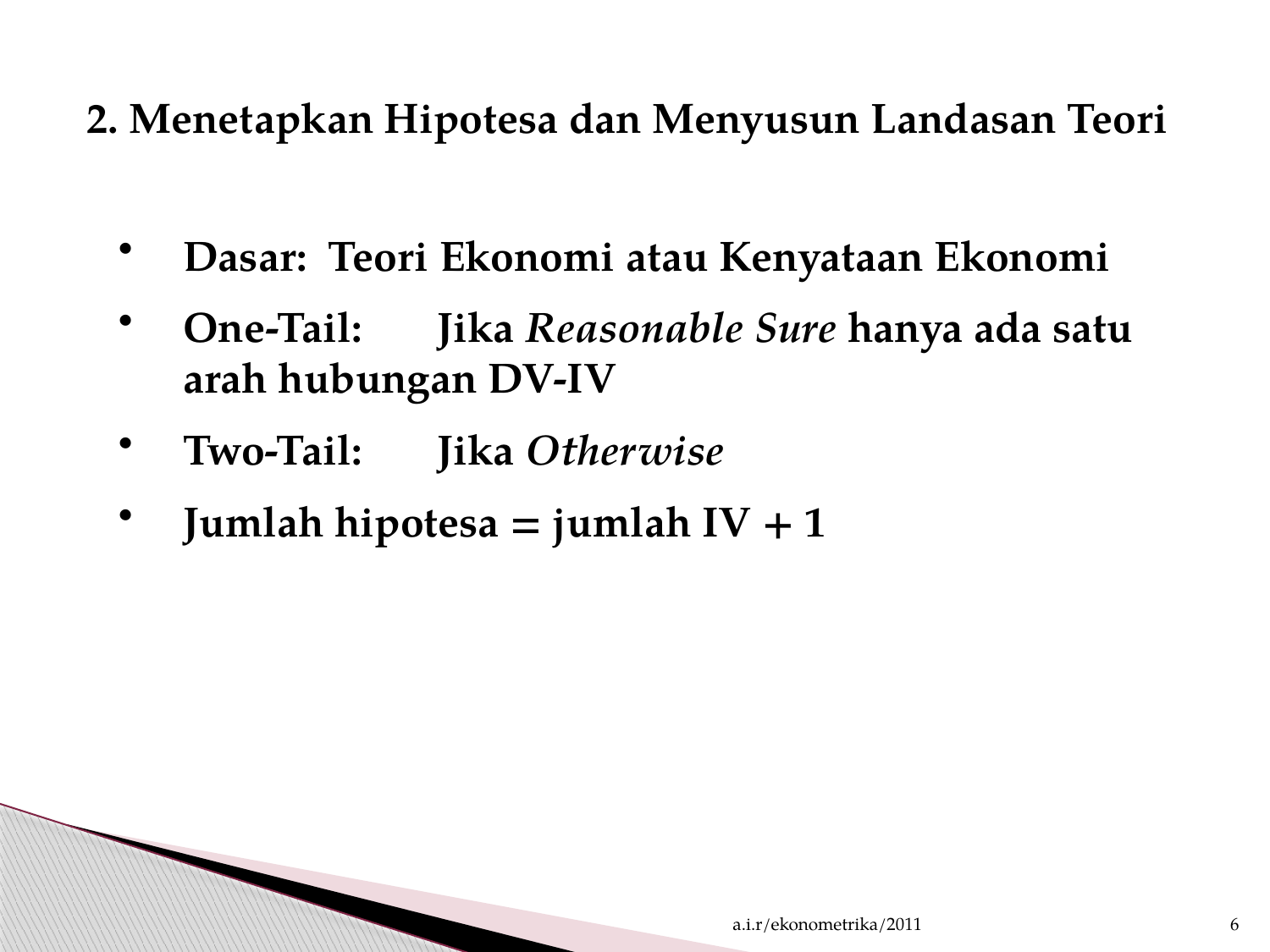

2. Menetapkan Hipotesa dan Menyusun Landasan Teori
Dasar:  Teori Ekonomi atau Kenyataan Ekonomi
One-Tail: 	Jika Reasonable Sure hanya ada satu arah hubungan DV-IV
Two-Tail:	Jika Otherwise
Jumlah hipotesa = jumlah IV + 1
a.i.r/ekonometrika/2011
6